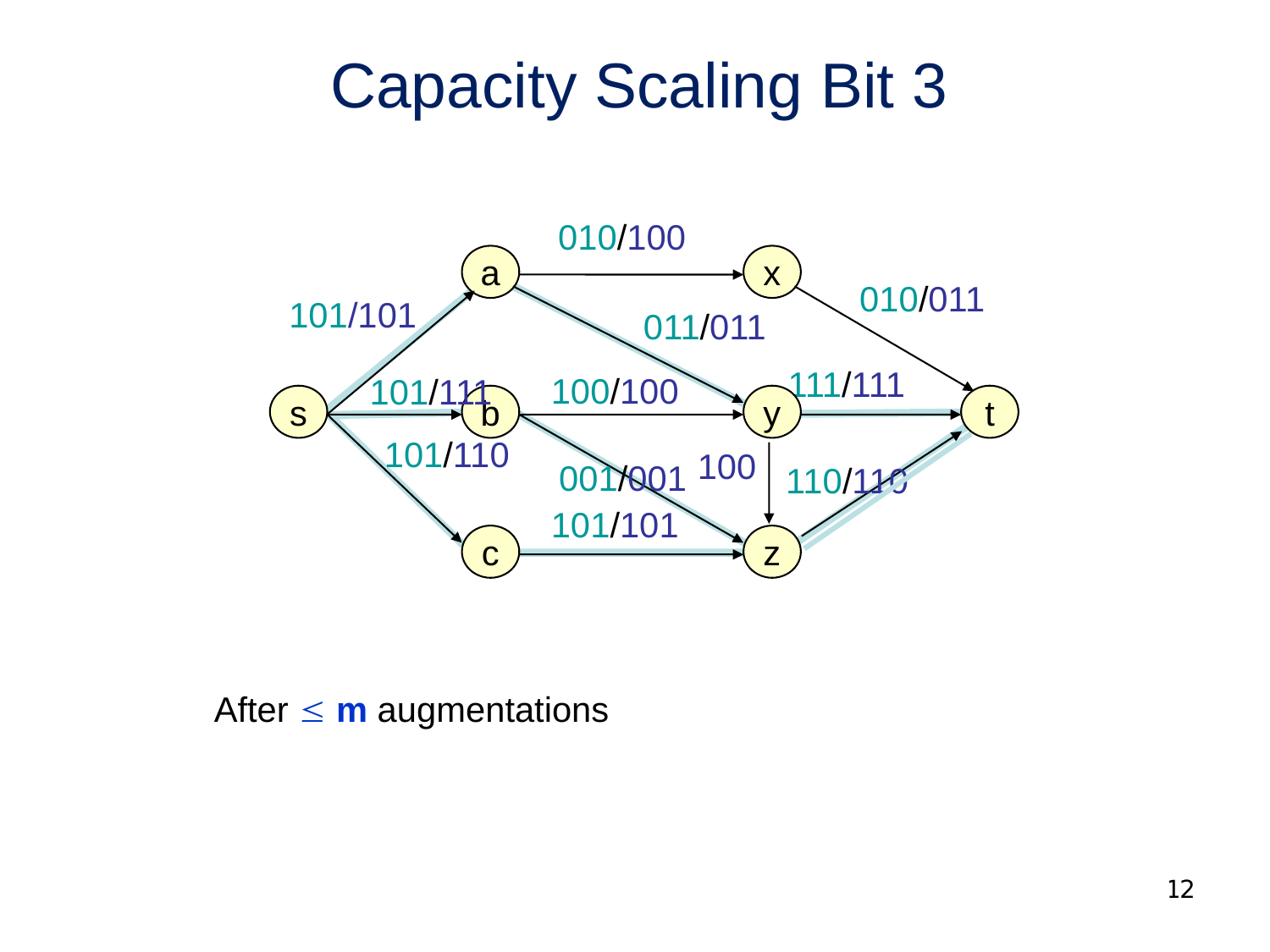

# Capacity Scaling Bit 3
010/100

a
x
010/011

101/101

011/011
111/111
100/100
101/111
s
b
y
t

101/110

100

001/001
110/110
101/101
c
z

After ≤ m augmentations
12